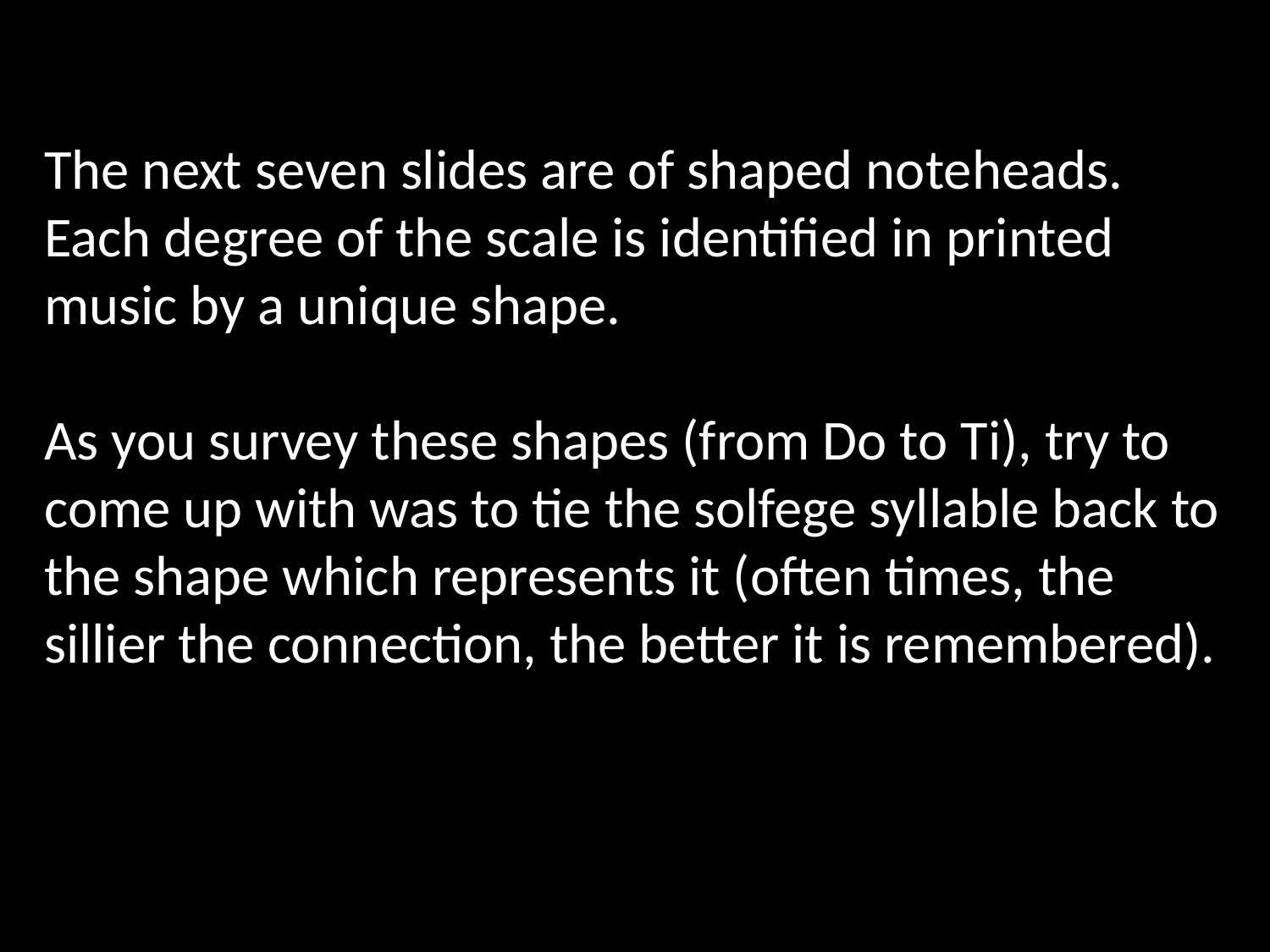

The next seven slides are of shaped noteheads. Each degree of the scale is identified in printed music by a unique shape.

As you survey these shapes (from Do to Ti), try to come up with was to tie the solfege syllable back to the shape which represents it (often times, the sillier the connection, the better it is remembered).